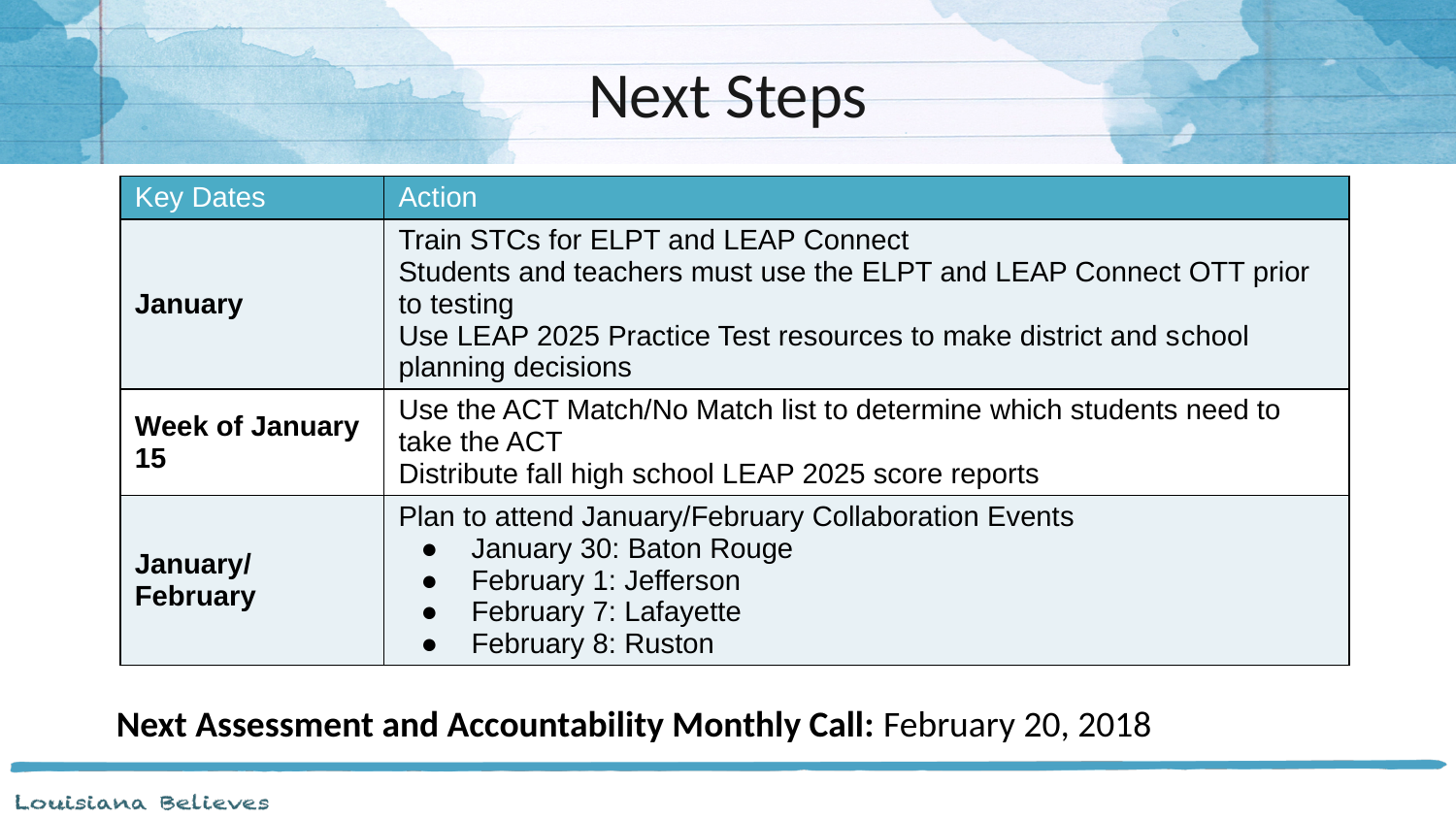

Next Steps
| Key Dates | Action |
| --- | --- |
| January | Train STCs for ELPT and LEAP Connect Students and teachers must use the ELPT and LEAP Connect OTT prior to testing Use LEAP 2025 Practice Test resources to make district and school planning decisions |
| Week of January 15 | Use the ACT Match/No Match list to determine which students need to take the ACT Distribute fall high school LEAP 2025 score reports |
| January/February | Plan to attend January/February Collaboration Events January 30: Baton Rouge February 1: Jefferson February 7: Lafayette February 8: Ruston |
Next Assessment and Accountability Monthly Call: February 20, 2018